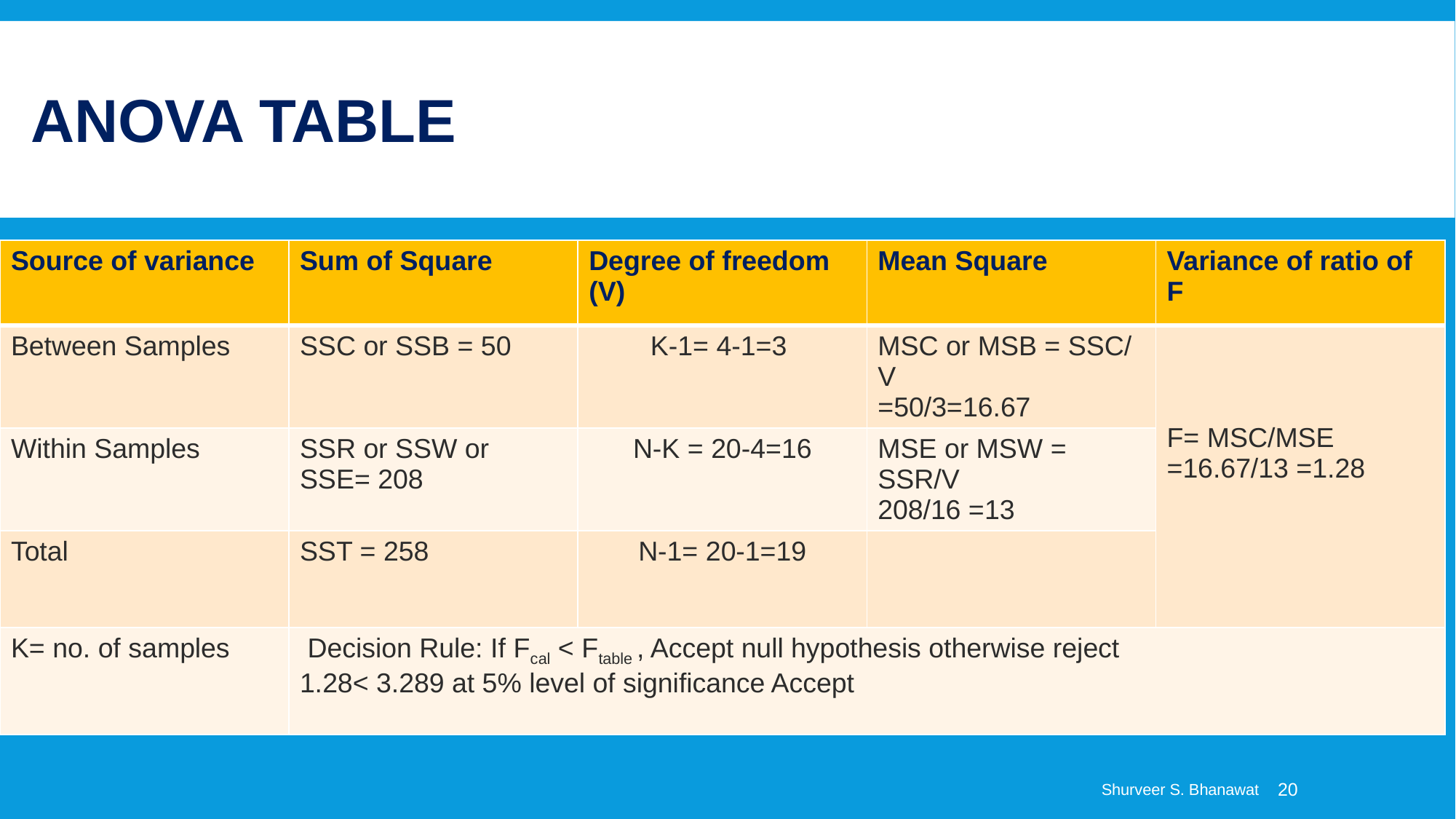

# ANOVA Table
| Source of variance | Sum of Square | Degree of freedom (V) | Mean Square | Variance of ratio of F |
| --- | --- | --- | --- | --- |
| Between Samples | SSC or SSB = 50 | K-1= 4-1=3 | MSC or MSB = SSC/ V =50/3=16.67 | F= MSC/MSE =16.67/13 =1.28 |
| Within Samples | SSR or SSW or SSE= 208 | N-K = 20-4=16 | MSE or MSW = SSR/V 208/16 =13 |  |
| Total | SST = 258 | N-1= 20-1=19 |  |  |
| K= no. of samples | Decision Rule: If Fcal < Ftable , Accept null hypothesis otherwise reject 1.28< 3.289 at 5% level of significance Accept |  |  |  |
Shurveer S. Bhanawat
20